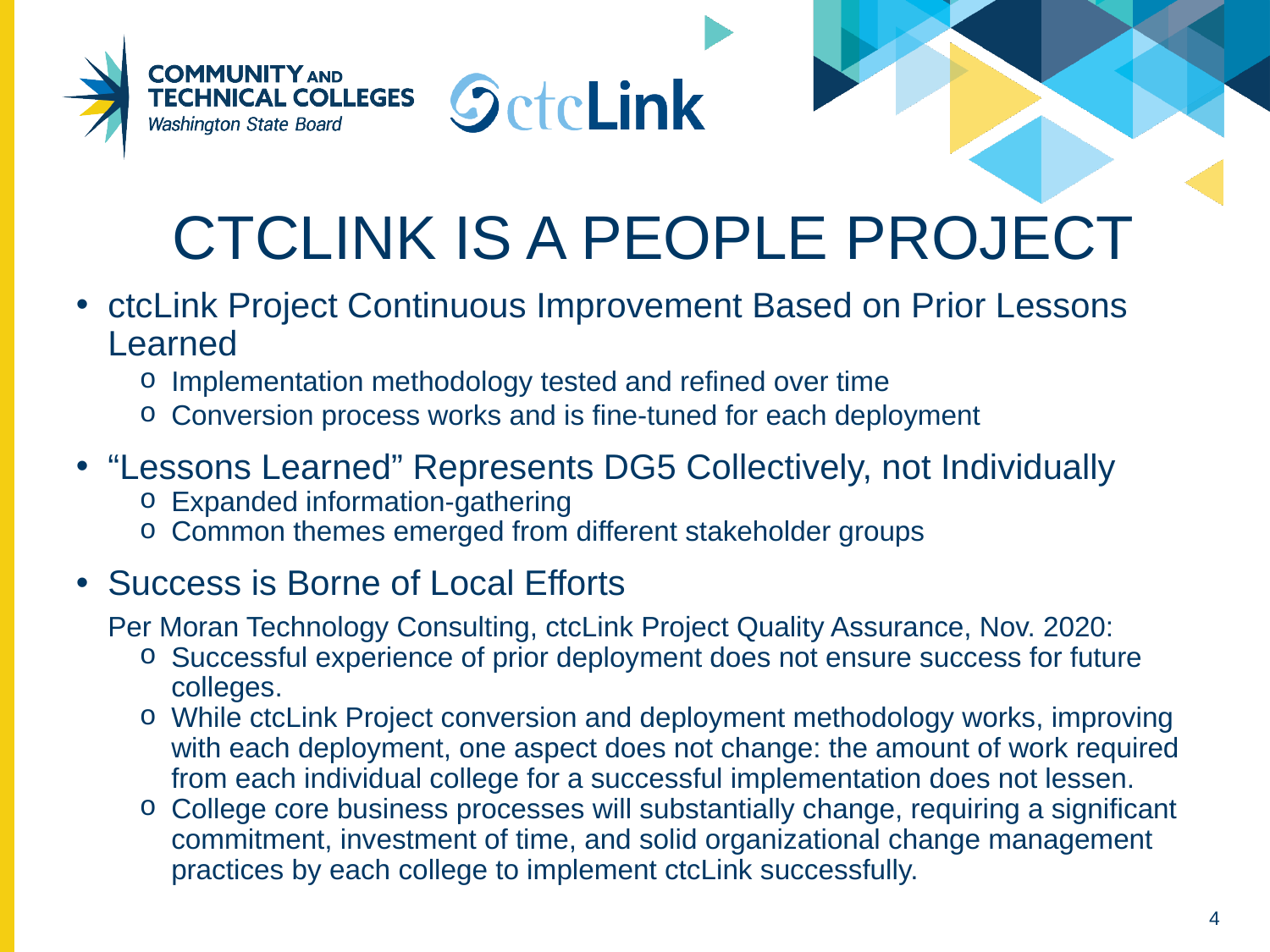

# ctcLink is a people project
ctcLink Project Continuous Improvement Based on Prior Lessons Learned
Implementation methodology tested and refined over time
Conversion process works and is fine-tuned for each deployment
“Lessons Learned” Represents DG5 Collectively, not Individually
Expanded information-gathering
Common themes emerged from different stakeholder groups
Success is Borne of Local Efforts
Per Moran Technology Consulting, ctcLink Project Quality Assurance, Nov. 2020:
Successful experience of prior deployment does not ensure success for future colleges.
While ctcLink Project conversion and deployment methodology works, improving with each deployment, one aspect does not change: the amount of work required from each individual college for a successful implementation does not lessen.
College core business processes will substantially change, requiring a significant commitment, investment of time, and solid organizational change management practices by each college to implement ctcLink successfully.

4